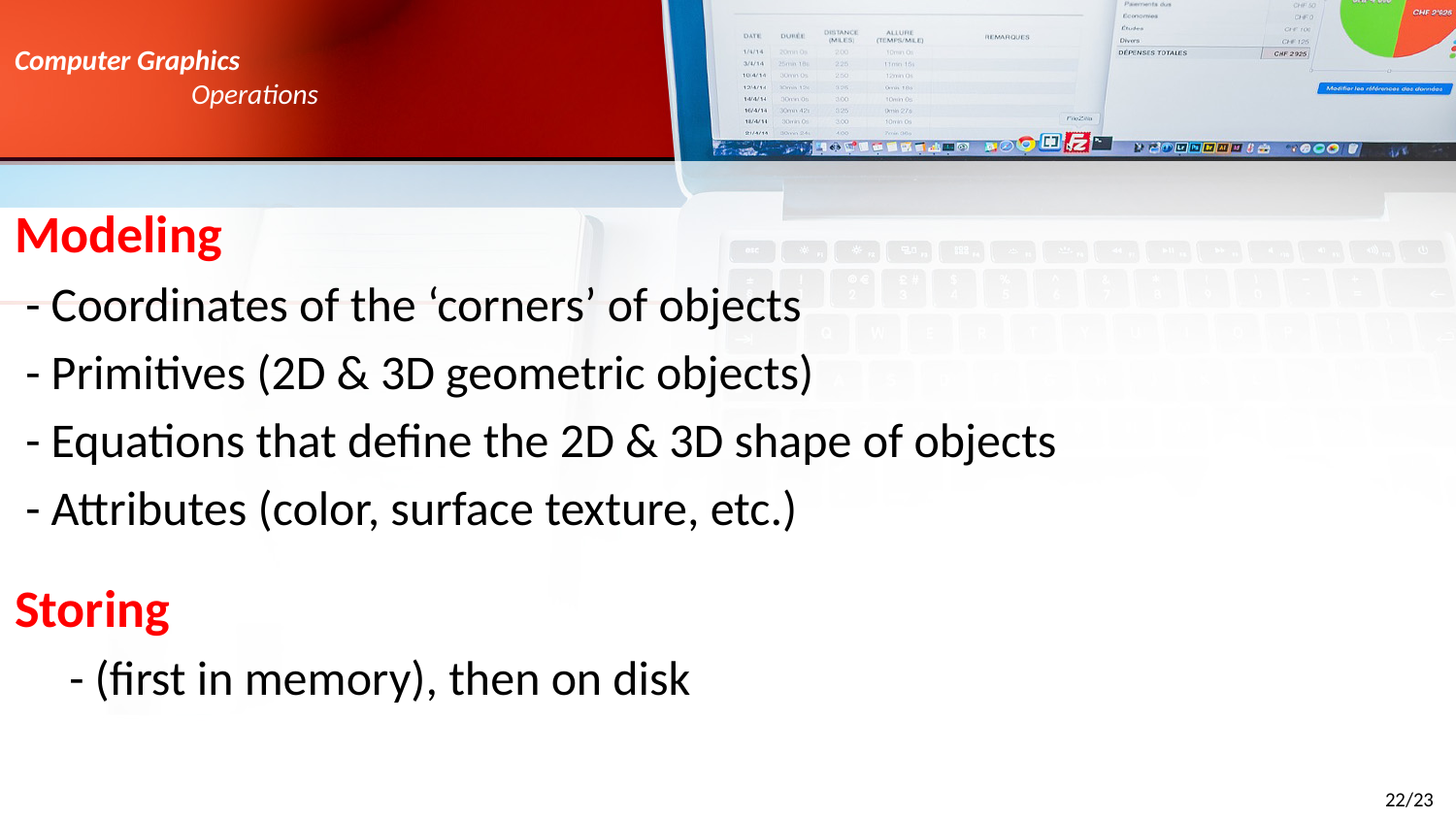

# Computer Graphics Operations

Modeling
 - Coordinates of the ‘corners’ of objects
 - Primitives (2D & 3D geometric objects)
 - Equations that define the 2D & 3D shape of objects
 - Attributes (color, surface texture, etc.)

Storing
     - (first in memory), then on disk
22/23